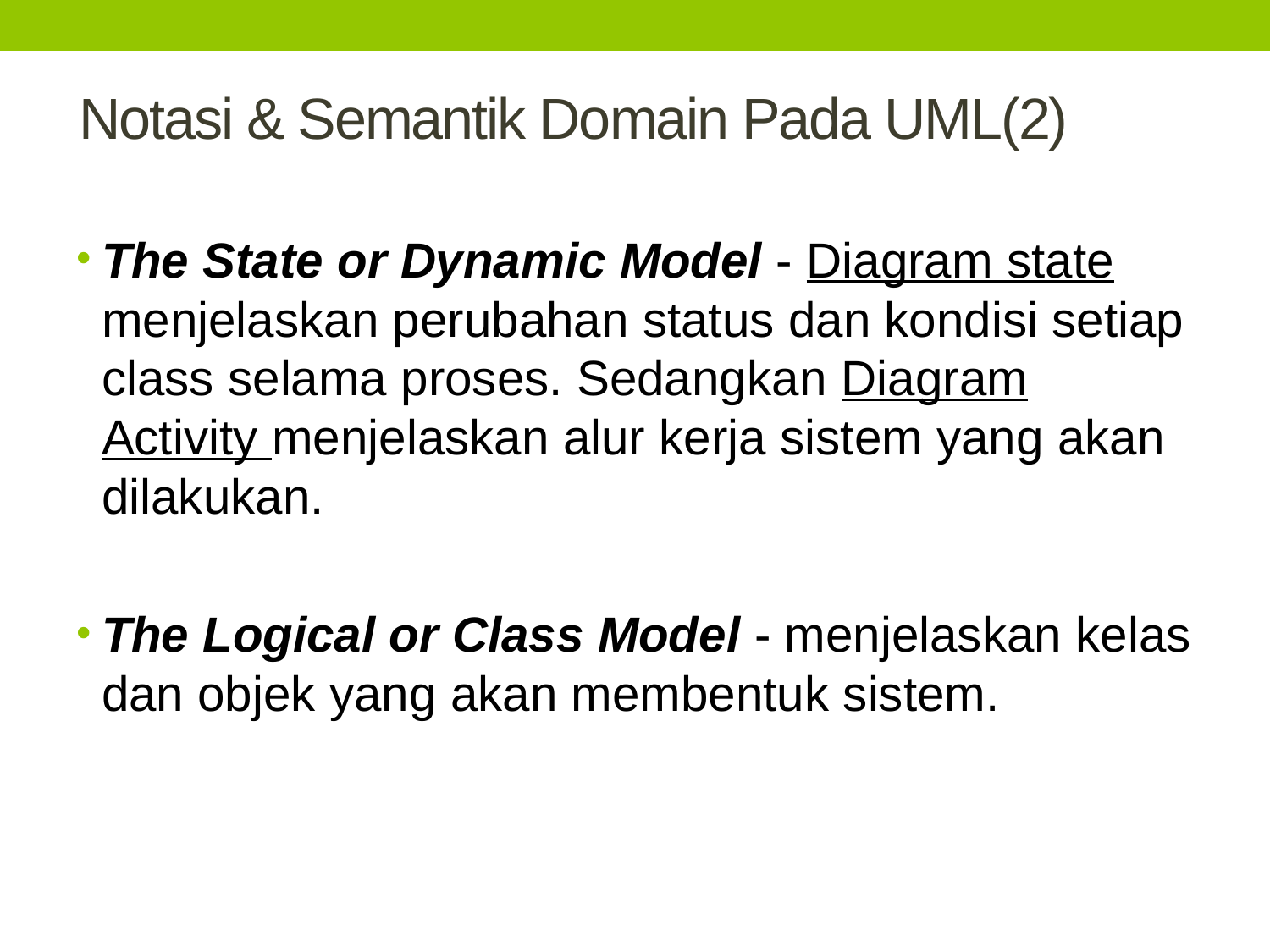

# Notasi & Semantik Domain Pada UML(2)
The State or Dynamic Model - Diagram state menjelaskan perubahan status dan kondisi setiap class selama proses. Sedangkan Diagram Activity menjelaskan alur kerja sistem yang akan dilakukan.

The Logical or Class Model - menjelaskan kelas dan objek yang akan membentuk sistem.